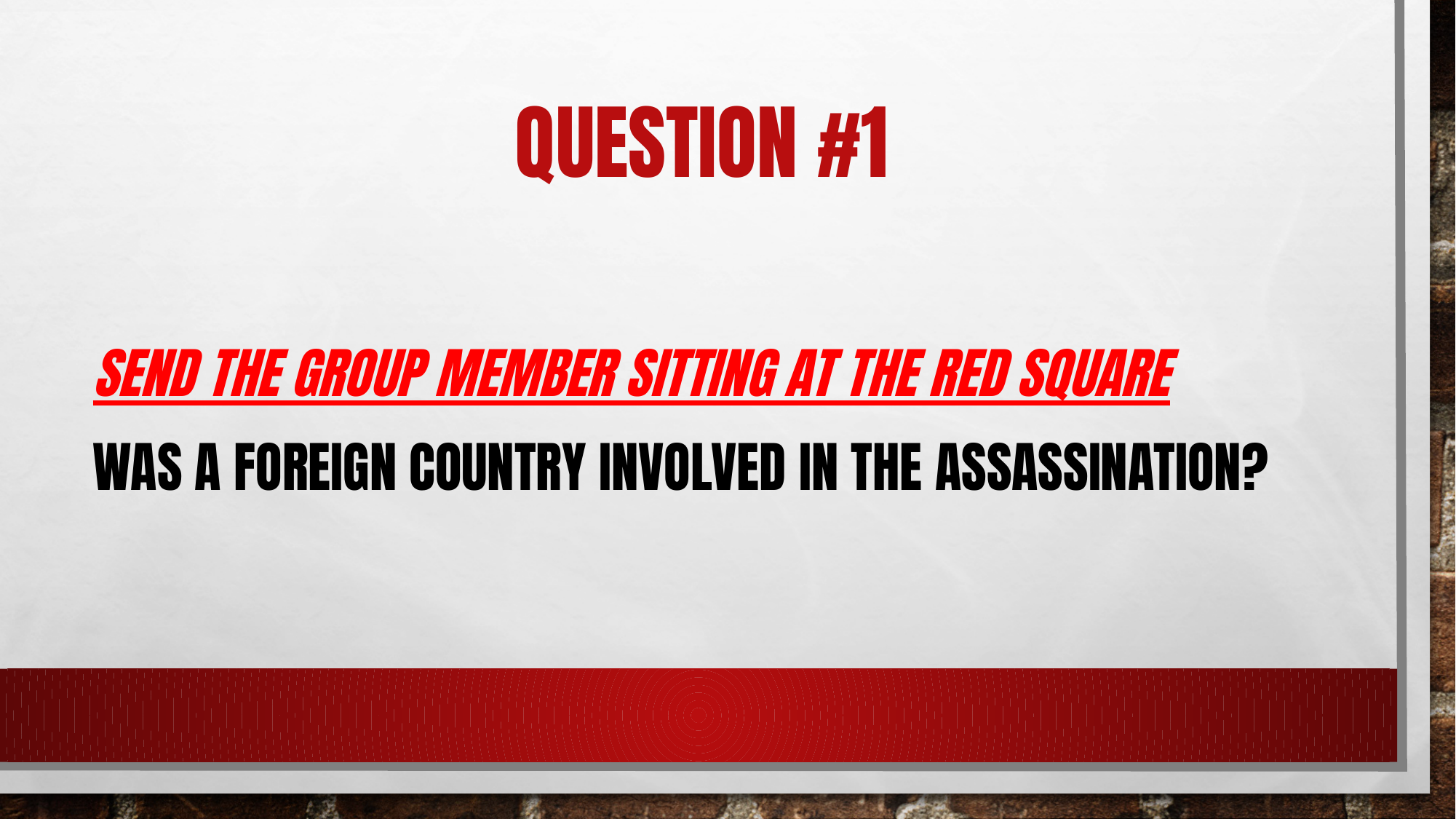

# Question #1
Send the Group member sitting at the red square
Was a Foreign country involved in the Assassination?